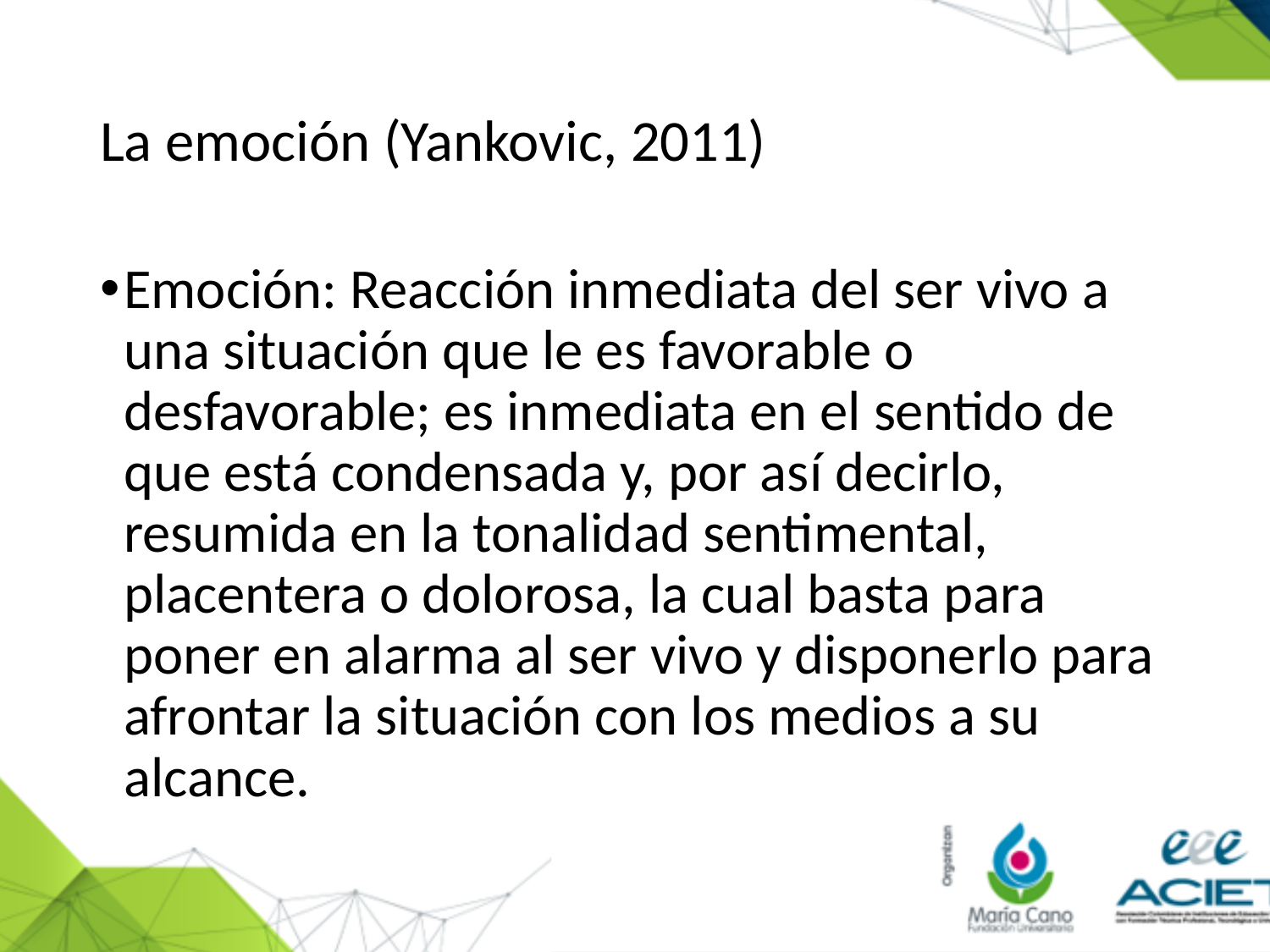

# La emoción (Yankovic, 2011)
Emoción: Reacción inmediata del ser vivo a una situación que le es favorable o desfavorable; es inmediata en el sentido de que está condensada y, por así decirlo, resumida en la tonalidad sentimental, placentera o dolorosa, la cual basta para poner en alarma al ser vivo y disponerlo para afrontar la situación con los medios a su alcance.